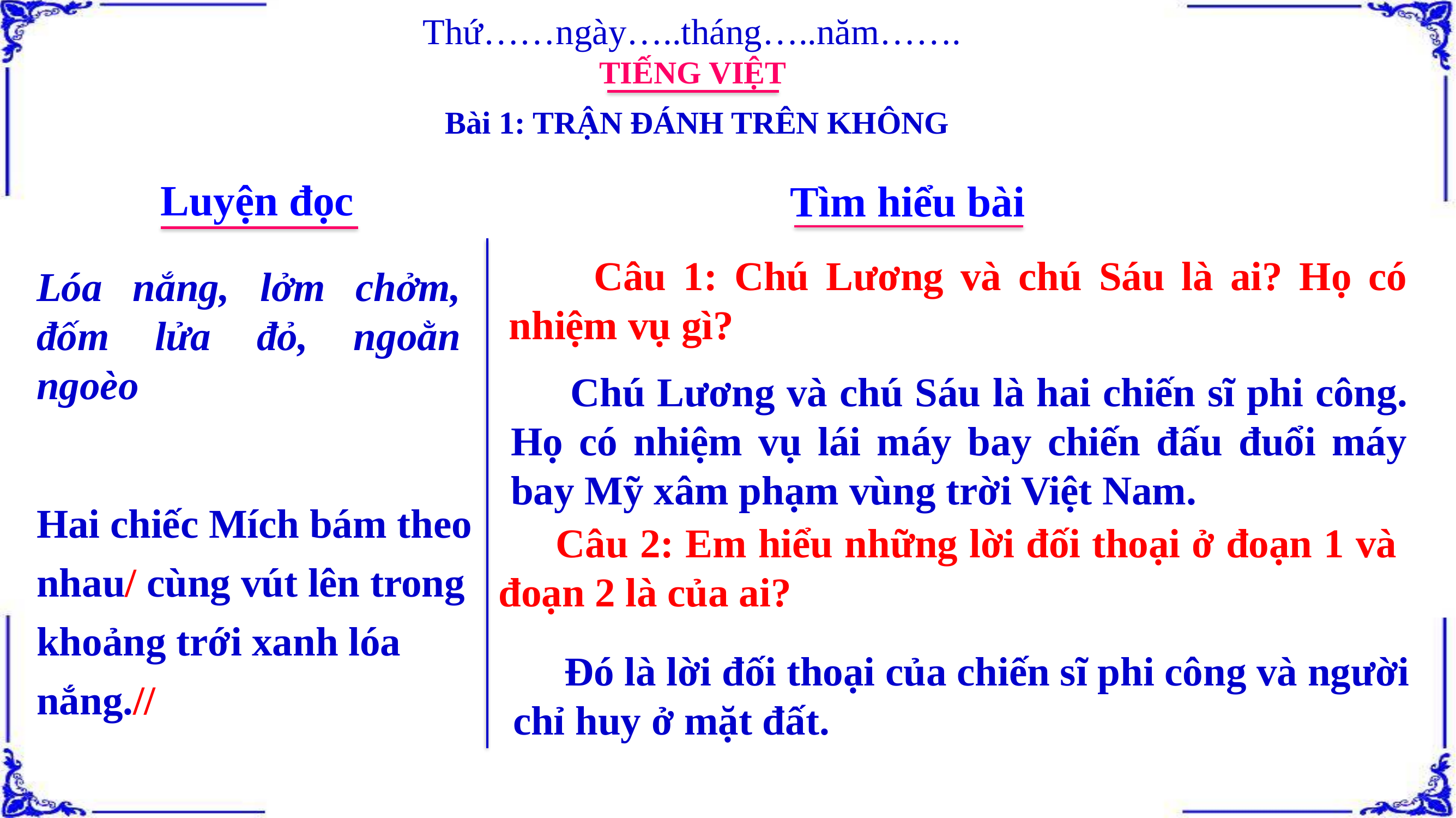

Thứ……ngày…..tháng…..năm…….
TIẾNG VIỆT
Bài 1: TRẬN ĐÁNH TRÊN KHÔNG
Luyện đọc
Tìm hiểu bài
     Câu 1: Chú Lương và chú Sáu là ai? Họ có nhiệm vụ gì?
Lóa nắng, lởm chởm, đốm lửa đỏ, ngoằn ngoèo
     Chú Lương và chú Sáu là hai chiến sĩ phi công. Họ có nhiệm vụ lái máy bay chiến đấu đuổi máy bay Mỹ xâm phạm vùng trời Việt Nam.
Hai chiếc Mích bám theo nhau/ cùng vút lên trong khoảng trới xanh lóa nắng.//
     Câu 2: Em hiểu những lời đối thoại ở đoạn 1 và đoạn 2 là của ai?
     Đó là lời đối thoại của chiến sĩ phi công và người chỉ huy ở mặt đất.